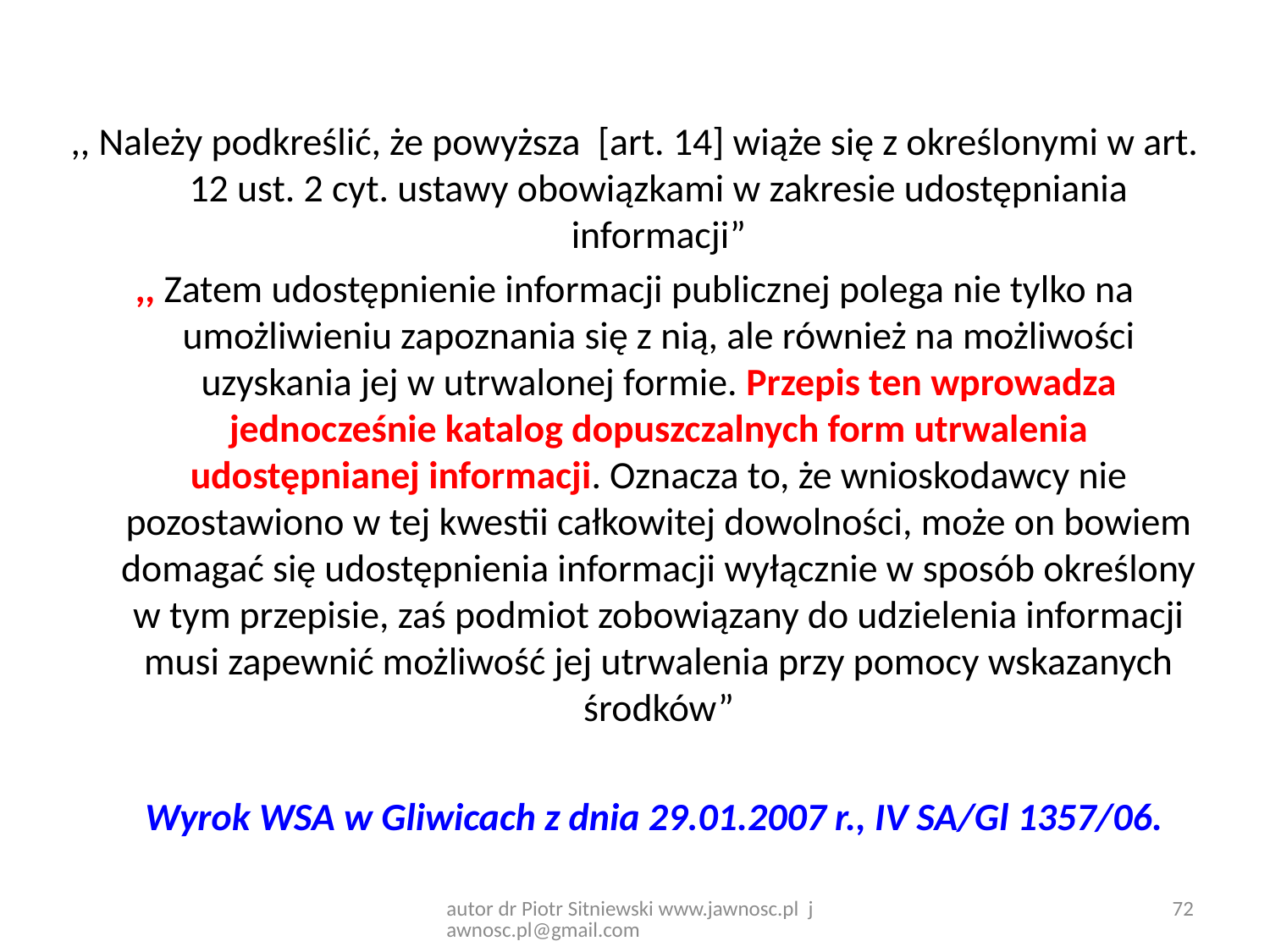

,, Należy podkreślić, że powyższa  [art. 14] wiąże się z określonymi w art. 12 ust. 2 cyt. ustawy obowiązkami w zakresie udostępniania informacji”
,, Zatem udostępnienie informacji publicznej polega nie tylko na umożliwieniu zapoznania się z nią, ale również na możliwości uzyskania jej w utrwalonej formie. Przepis ten wprowadza jednocześnie katalog dopuszczalnych form utrwalenia udostępnianej informacji. Oznacza to, że wnioskodawcy nie pozostawiono w tej kwestii całkowitej dowolności, może on bowiem domagać się udostępnienia informacji wyłącznie w sposób określony w tym przepisie, zaś podmiot zobowiązany do udzielenia informacji musi zapewnić możliwość jej utrwalenia przy pomocy wskazanych środków”

	Wyrok WSA w Gliwicach z dnia 29.01.2007 r., IV SA/Gl 1357/06.
72
autor dr Piotr Sitniewski www.jawnosc.pl  jawnosc.pl@gmail.com